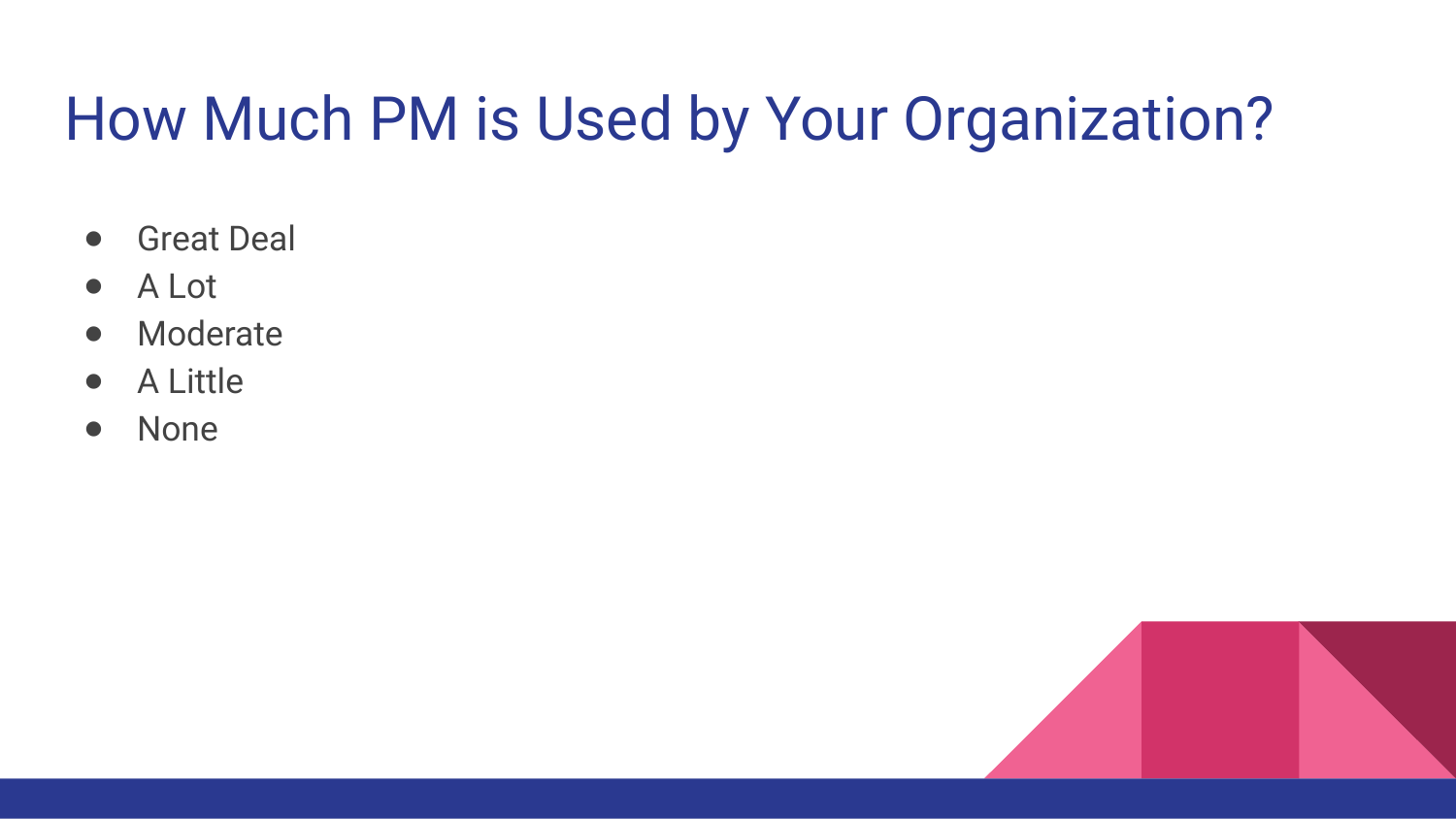

# How Much PM is Used by Your Organization?
Great Deal
A Lot
Moderate
A Little
None